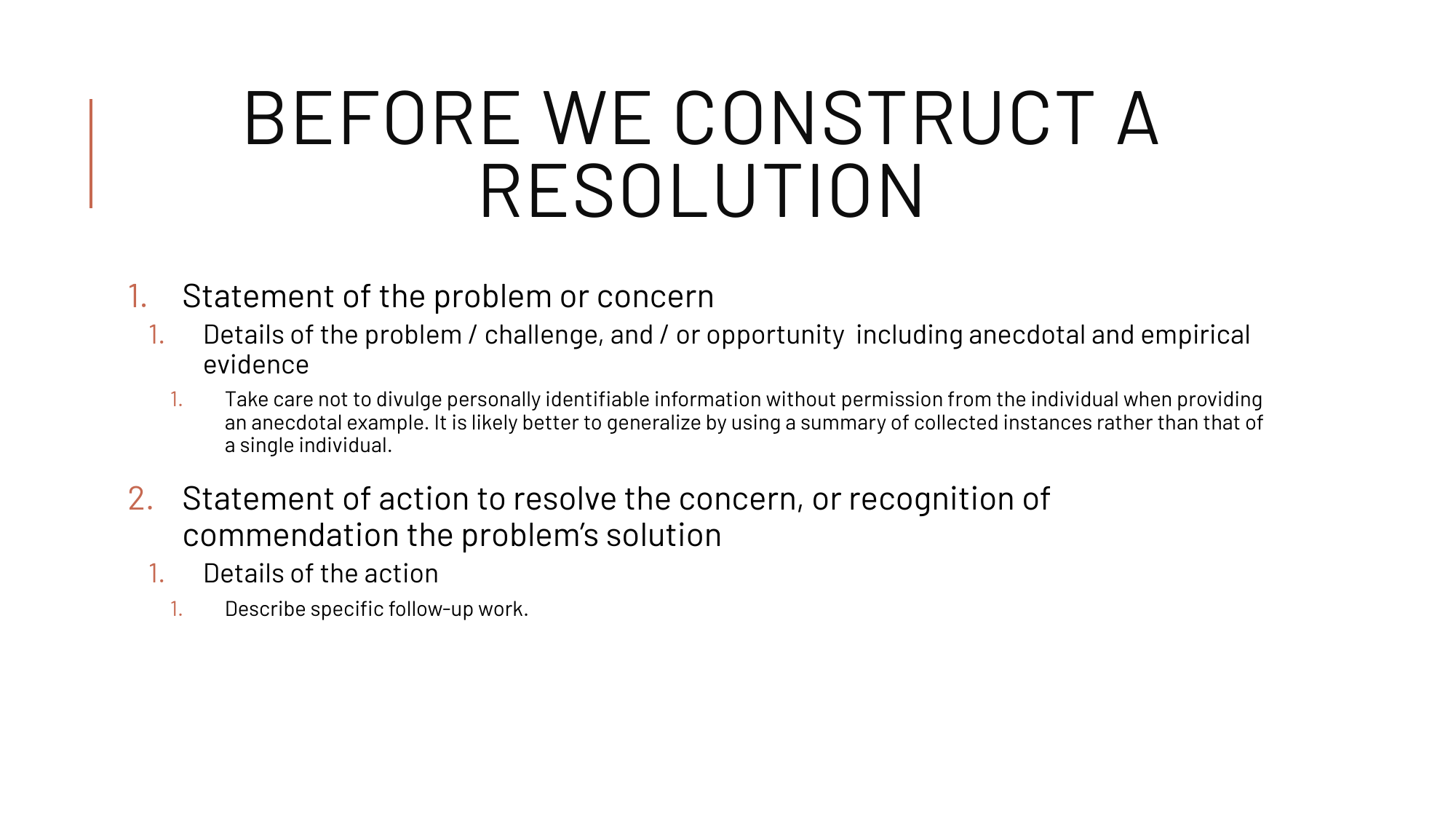

# BEFORE WE CONSTRUCT A RESOLUTION
Statement of the problem or concern
Details of the problem / challenge, and / or opportunity  including anecdotal and empirical evidence
Take care not to divulge personally identifiable information without permission from the individual when providing an anecdotal example. It is likely better to generalize by using a summary of collected instances rather than that of a single individual.
Statement of action to resolve the concern, or recognition of commendation the problem’s solution
Details of the action
Describe specific follow-up work.